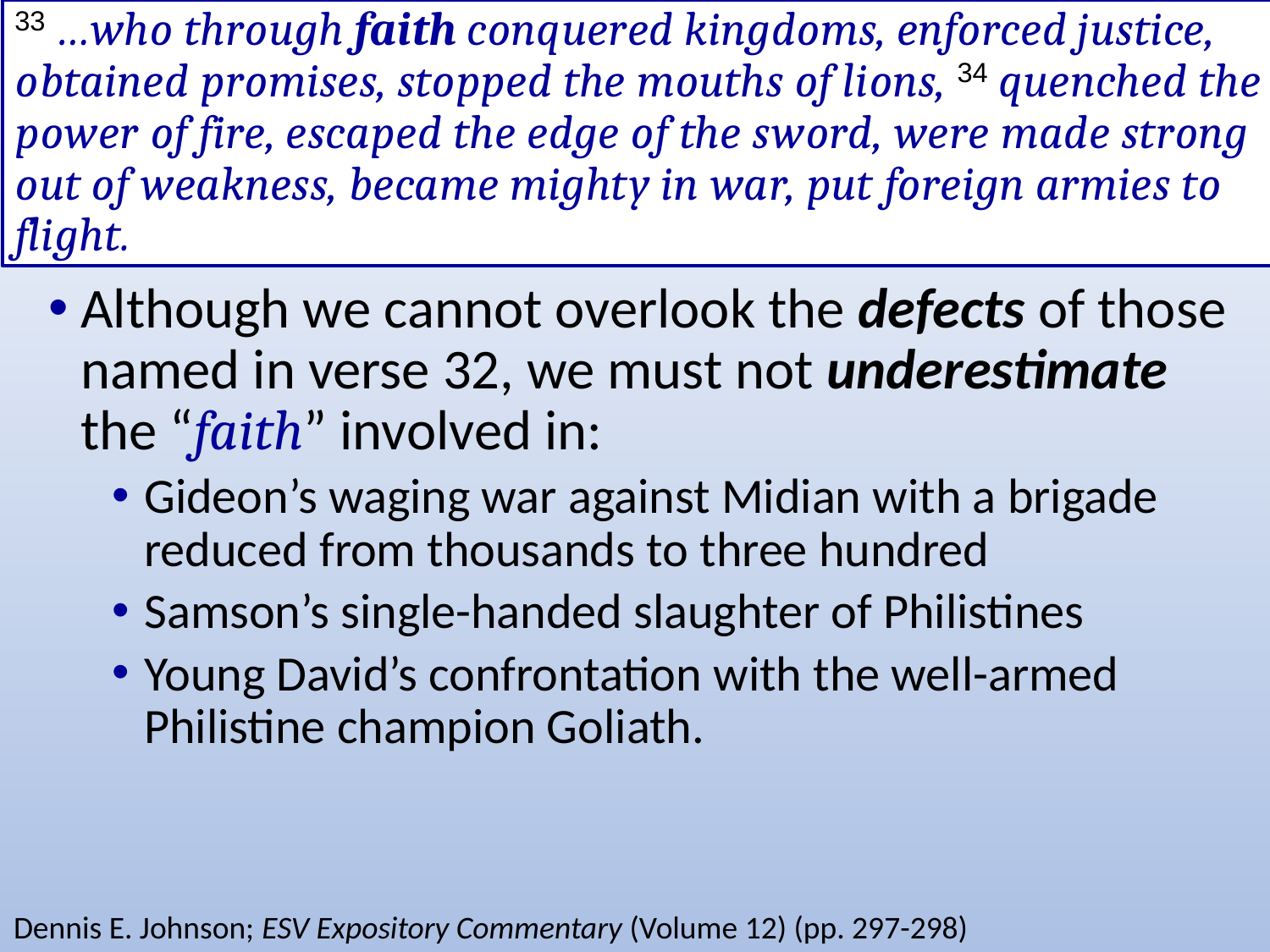

# 33 …who through faith conquered kingdoms, enforced justice, obtained promises, stopped the mouths of lions, 34 quenched the power of fire, escaped the edge of the sword, were made strong out of weakness, became mighty in war, put foreign armies to flight.
Although we cannot overlook the defects of those named in verse 32, we must not underestimate the “faith” involved in:
Gideon’s waging war against Midian with a brigade reduced from thousands to three hundred
Samson’s single-handed slaughter of Philistines
Young David’s confrontation with the well-armed Philistine champion Goliath.
Dennis E. Johnson; ESV Expository Commentary (Volume 12) (pp. 297-298)